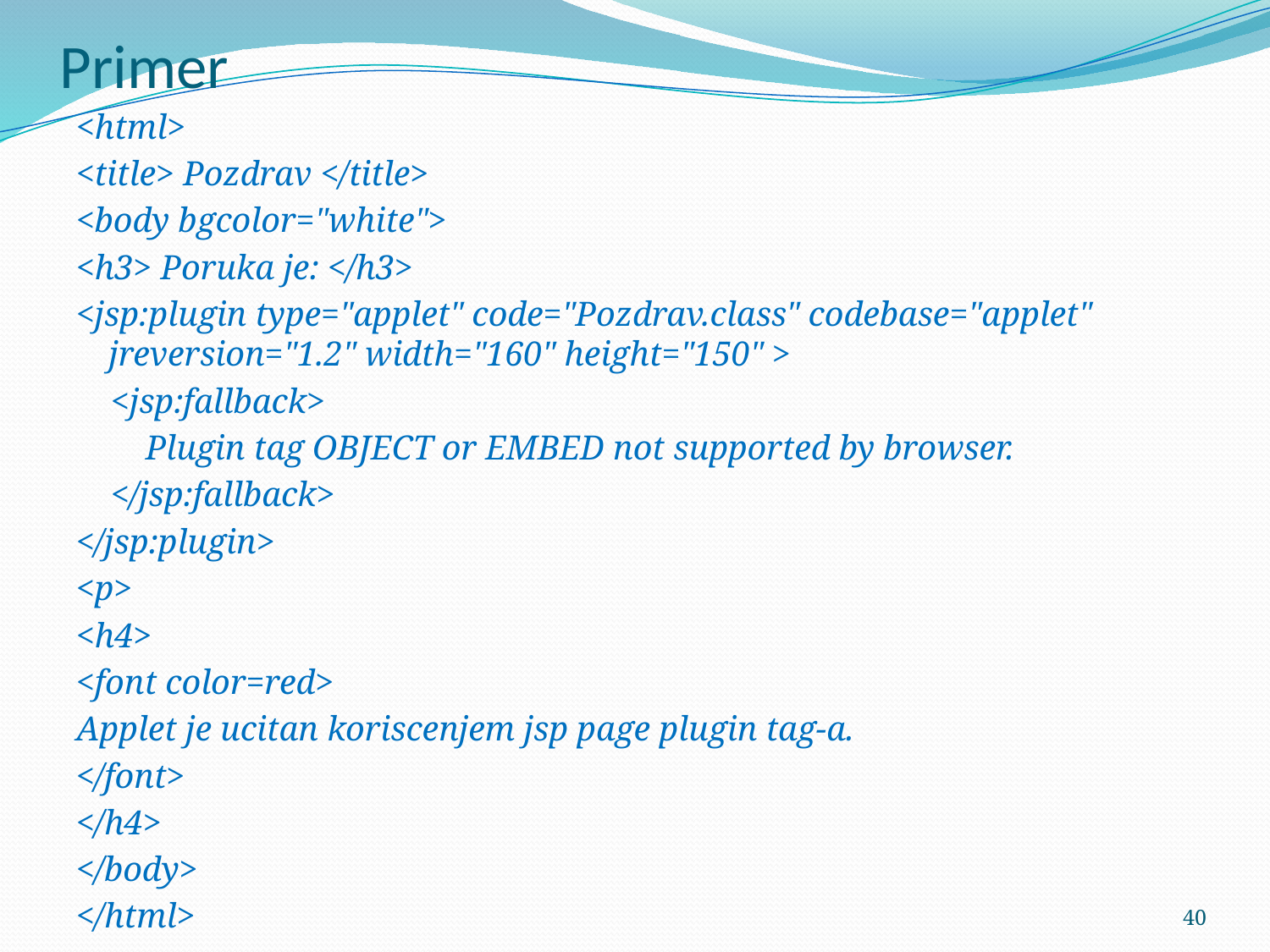

# Primer
<html>
<title> Pozdrav </title>
<body bgcolor="white">
<h3> Poruka je: </h3>
<jsp:plugin type="applet" code="Pozdrav.class" codebase="applet" jreversion="1.2" width="160" height="150" >
    <jsp:fallback>
        Plugin tag OBJECT or EMBED not supported by browser.
    </jsp:fallback>
</jsp:plugin>
<p>
<h4>
<font color=red>
Applet je ucitan koriscenjem jsp page plugin tag-a.
</font>
</h4>
</body>
</html>
40